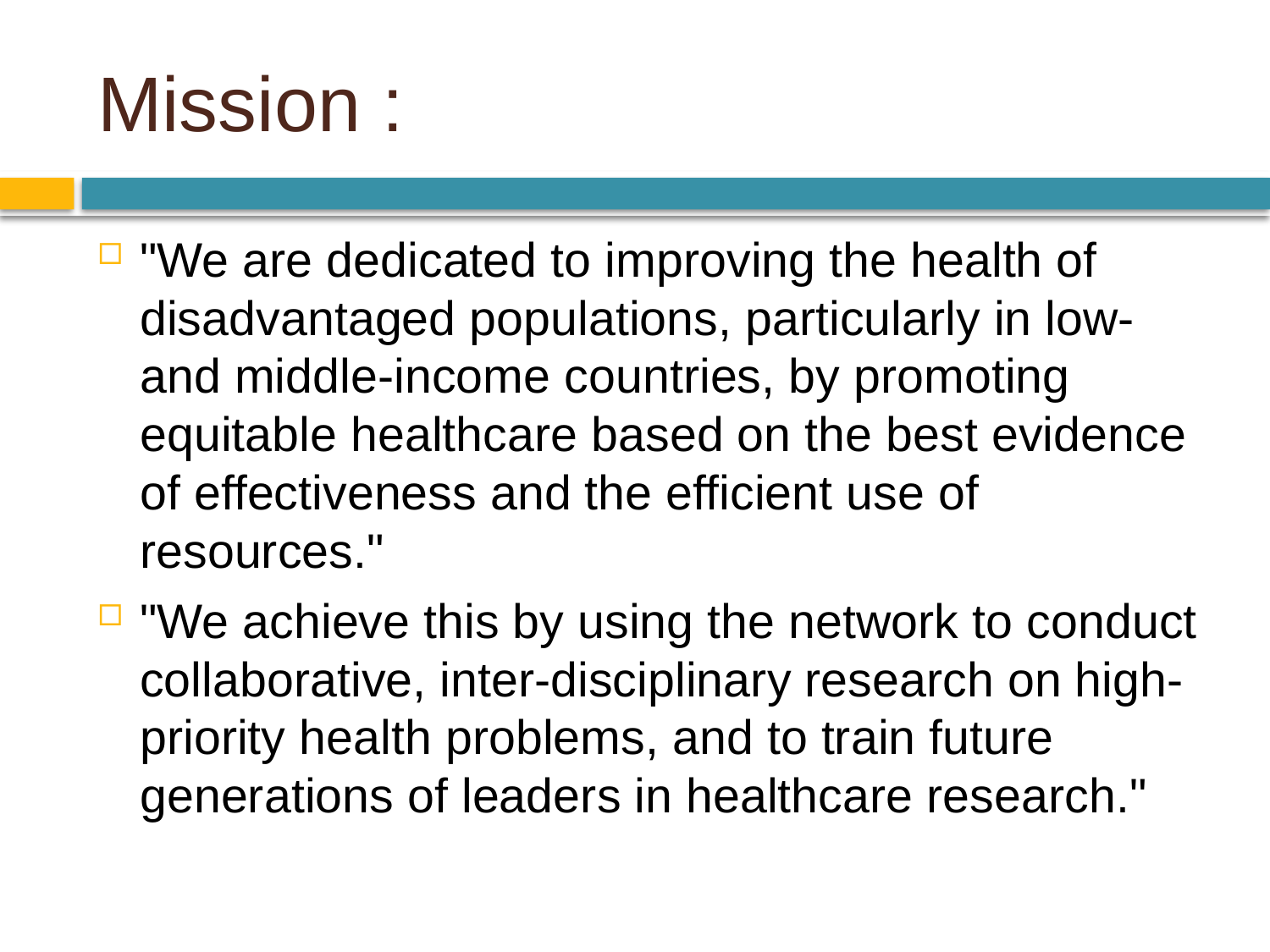

# Mission :
"We are dedicated to improving the health of disadvantaged populations, particularly in low- and middle-income countries, by promoting equitable healthcare based on the best evidence of effectiveness and the efficient use of resources."
"We achieve this by using the network to conduct collaborative, inter-disciplinary research on high-priority health problems, and to train future generations of leaders in healthcare research."